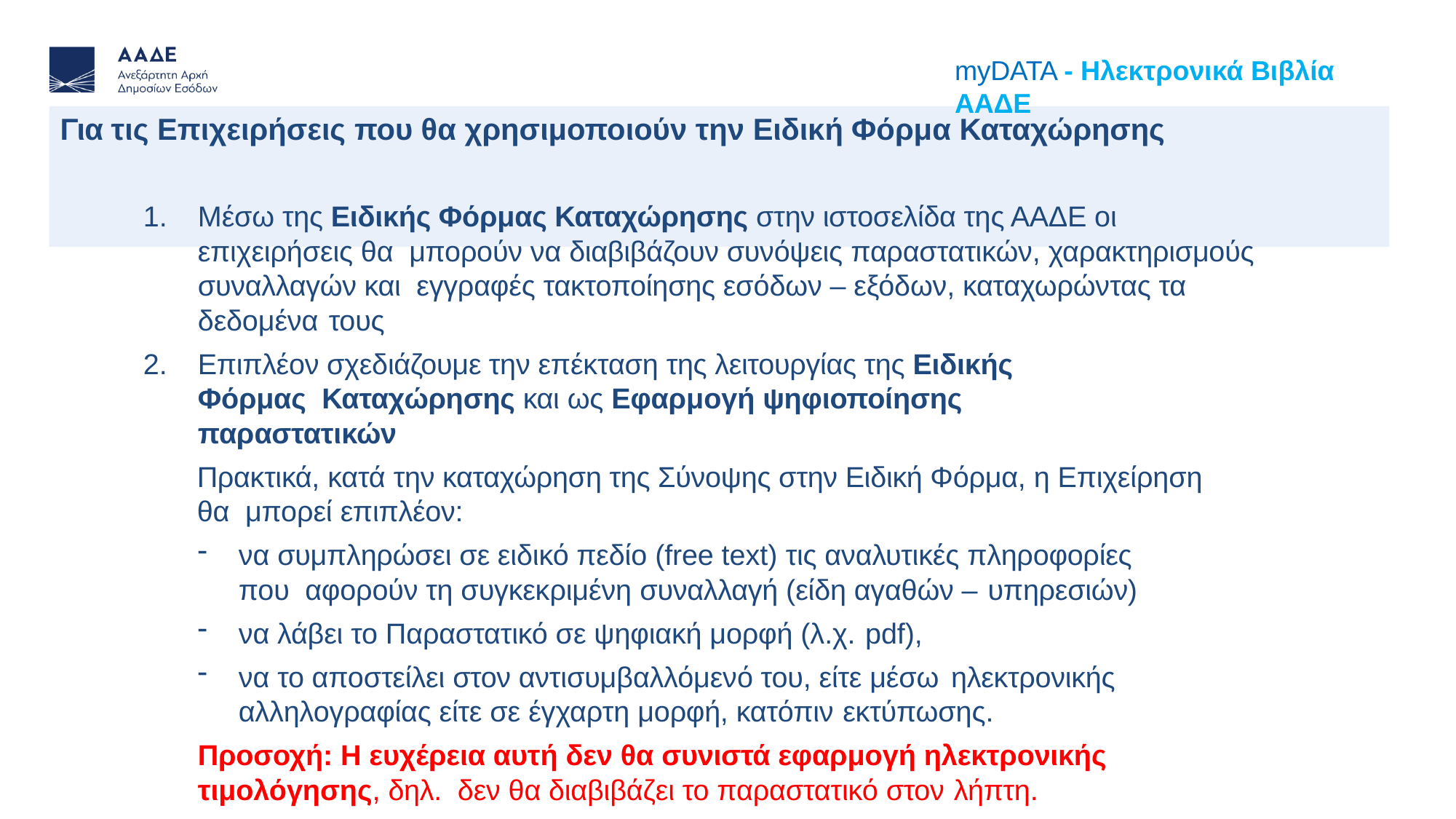

myDATA - Ηλεκτρονικά Βιβλία ΑΑΔΕ
# Για τις Επιχειρήσεις που θα χρησιμοποιούν την Ειδική Φόρμα Καταχώρησης
Μέσω της Ειδικής Φόρμας Καταχώρησης στην ιστοσελίδα της ΑΑΔΕ οι επιχειρήσεις θα  μπορούν να διαβιβάζουν συνόψεις παραστατικών, χαρακτηρισμούς συναλλαγών και  εγγραφές τακτοποίησης εσόδων – εξόδων, καταχωρώντας τα δεδομένα τους
Επιπλέον σχεδιάζουμε την επέκταση της λειτουργίας της Ειδικής Φόρμας  Καταχώρησης και ως Εφαρμογή ψηφιοποίησης παραστατικών
Πρακτικά, κατά την καταχώρηση της Σύνοψης στην Ειδική Φόρμα, η Επιχείρηση θα  μπορεί επιπλέον:
να συμπληρώσει σε ειδικό πεδίο (free text) τις αναλυτικές πληροφορίες που  αφορούν τη συγκεκριμένη συναλλαγή (είδη αγαθών – υπηρεσιών)
να λάβει το Παραστατικό σε ψηφιακή μορφή (λ.χ. pdf),
να το αποστείλει στον αντισυμβαλλόμενό του, είτε μέσω ηλεκτρονικής
αλληλογραφίας είτε σε έγχαρτη μορφή, κατόπιν εκτύπωσης.
Προσοχή: Η ευχέρεια αυτή δεν θα συνιστά εφαρμογή ηλεκτρονικής τιμολόγησης, δηλ.  δεν θα διαβιβάζει το παραστατικό στον λήπτη.